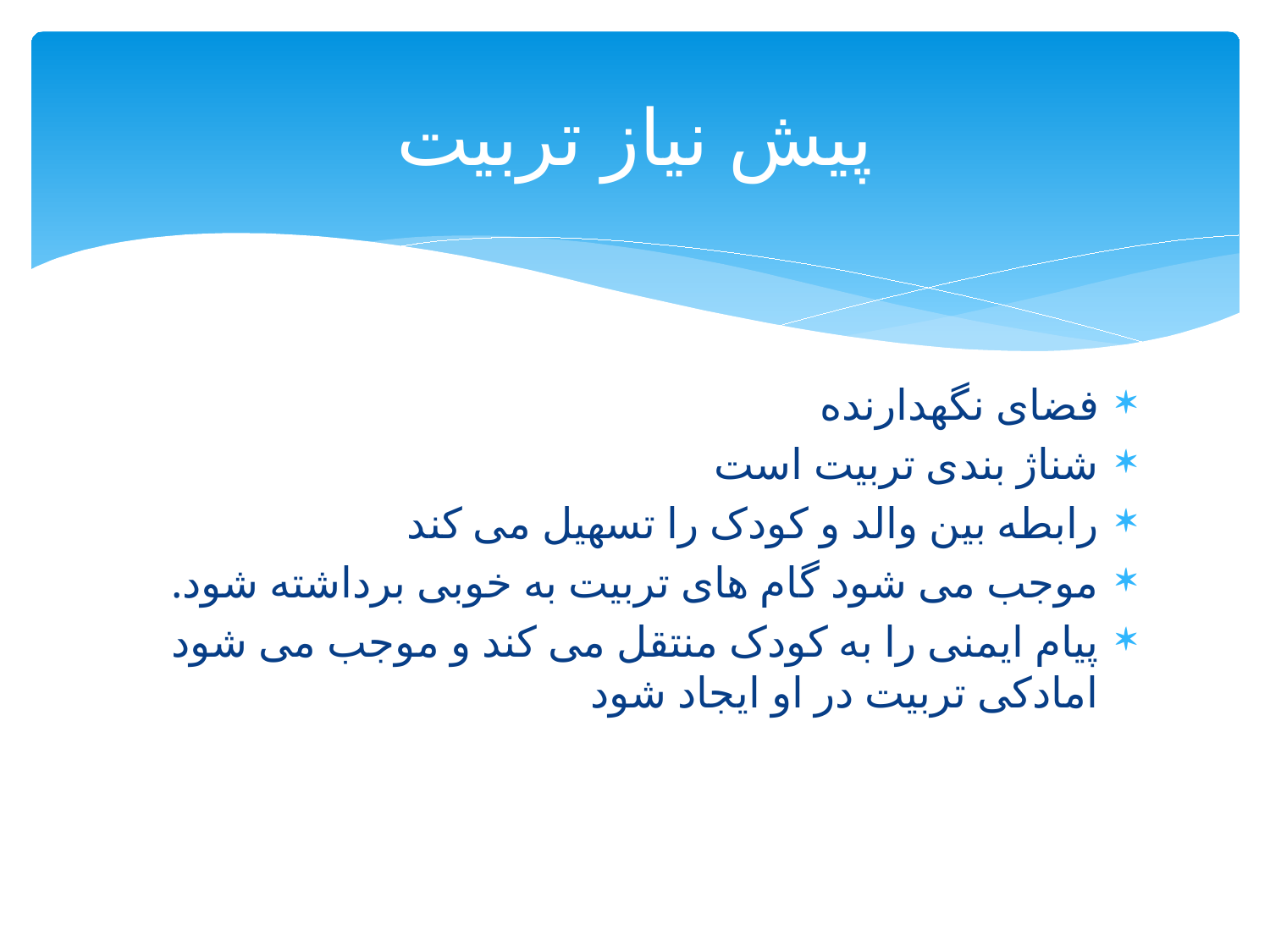

# پیش نیاز تربیت
فضای نگهدارنده
شناژ بندی تربیت است
رابطه بین والد و کودک را تسهیل می کند
موجب می شود گام های تربیت به خوبی برداشته شود.
پیام ایمنی را به کودک منتقل می کند و موجب می شود امادکی تربیت در او ایجاد شود